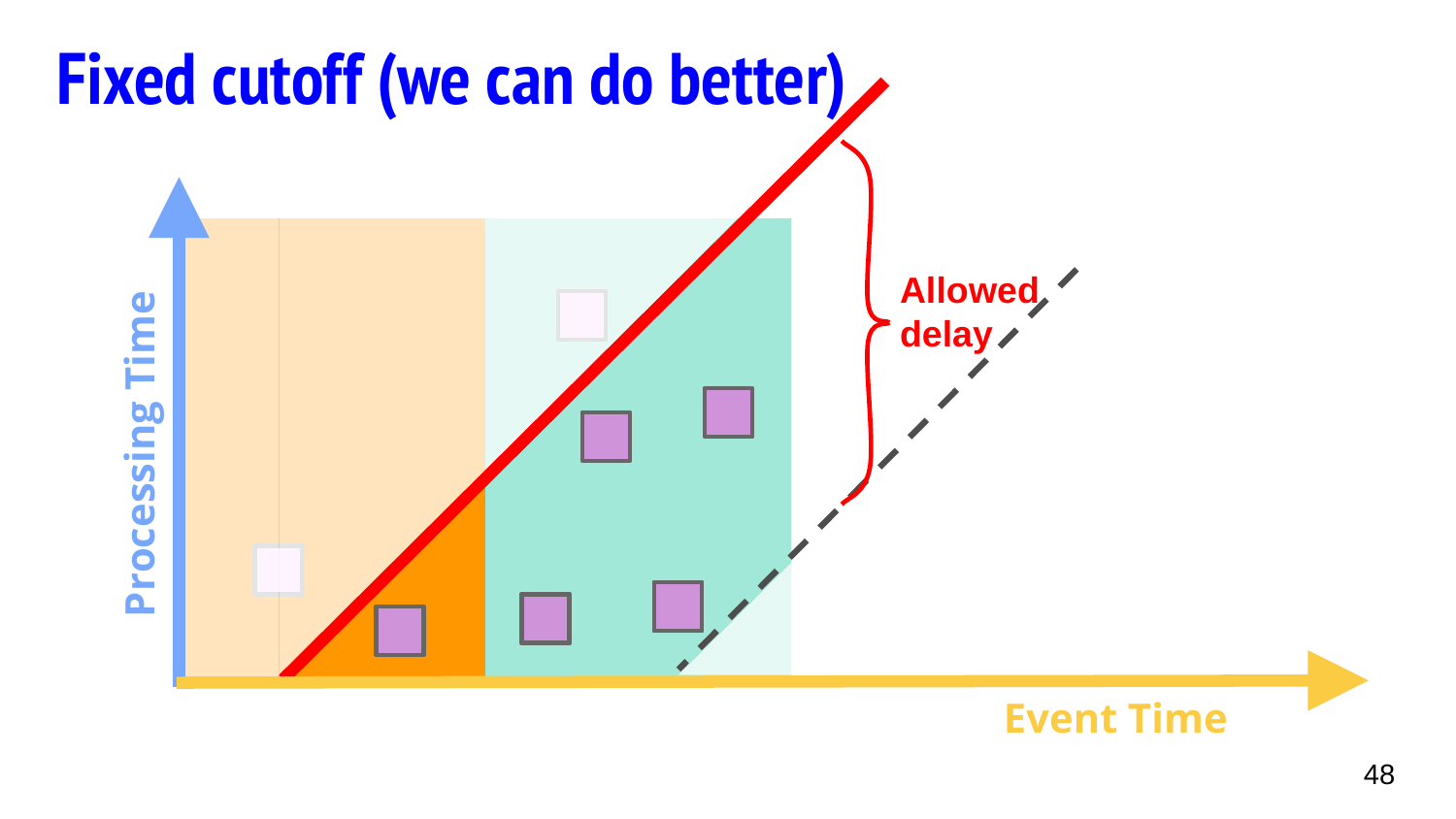

Fixed cutoff (we can do better)

Allowed delay

Processing Time

Event Time
48